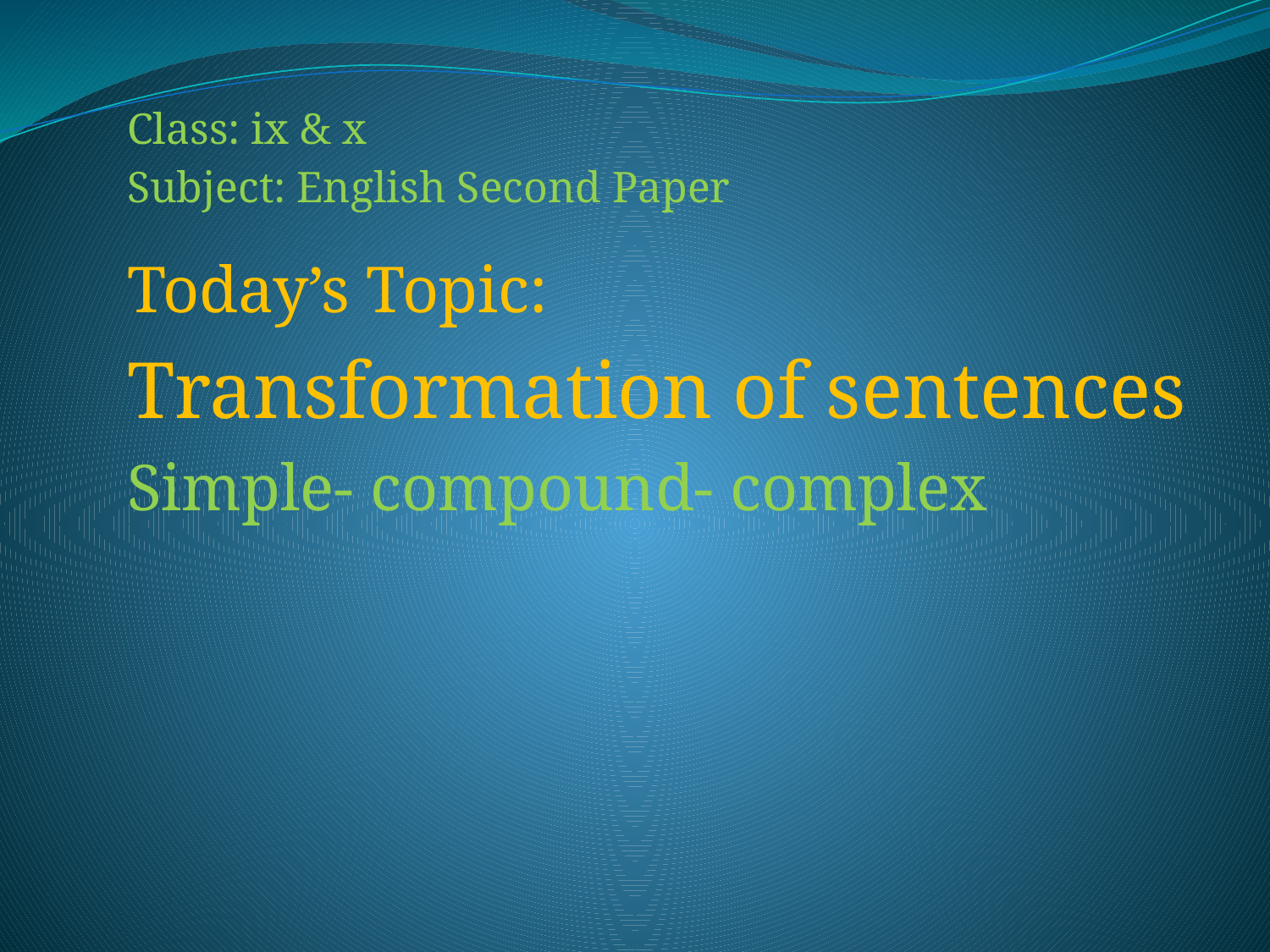

Class: ix & x
Subject: English Second Paper
Today’s Topic:
Transformation of sentences
Simple- compound- complex